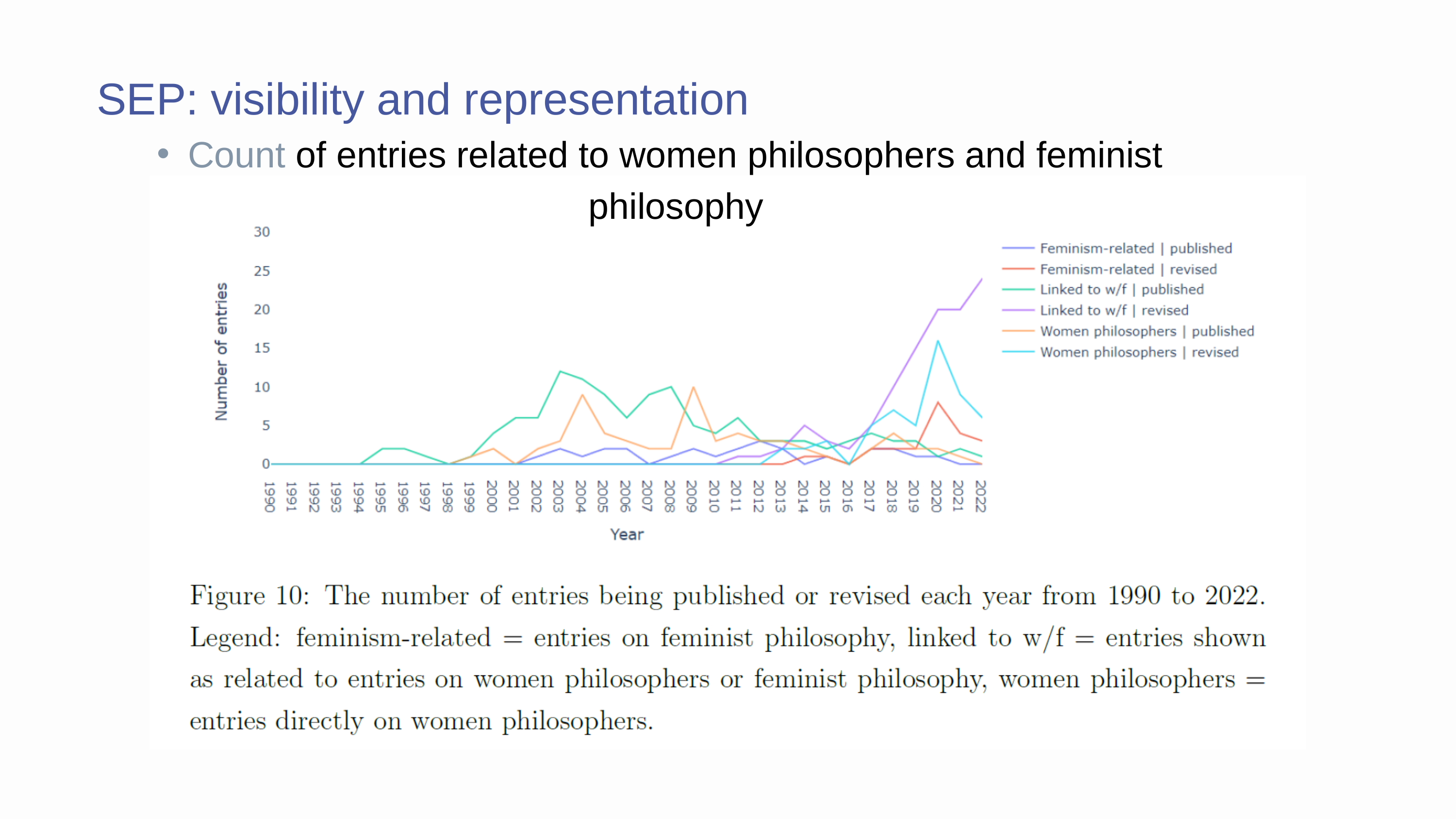

SEP: visibility and representation
Count of entries related to women philosophers and feminist philosophy